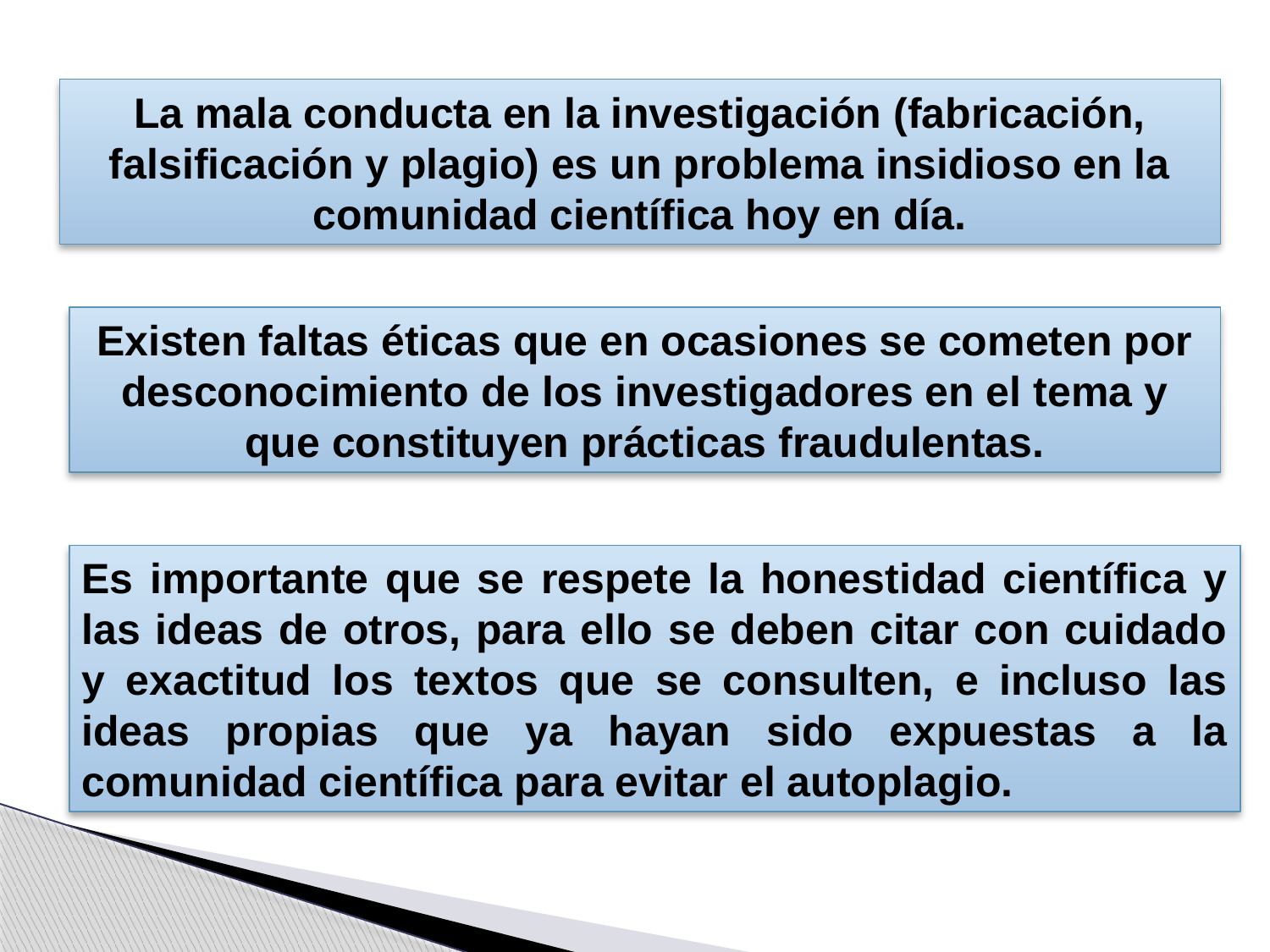

La mala conducta en la investigación (fabricación, falsificación y plagio) es un problema insidioso en la comunidad científica hoy en día.
Existen faltas éticas que en ocasiones se cometen por desconocimiento de los investigadores en el tema y que constituyen prácticas fraudulentas.
Es importante que se respete la honestidad científica y las ideas de otros, para ello se deben citar con cuidado y exactitud los textos que se consulten, e incluso las ideas propias que ya hayan sido expuestas a la comunidad científica para evitar el autoplagio.